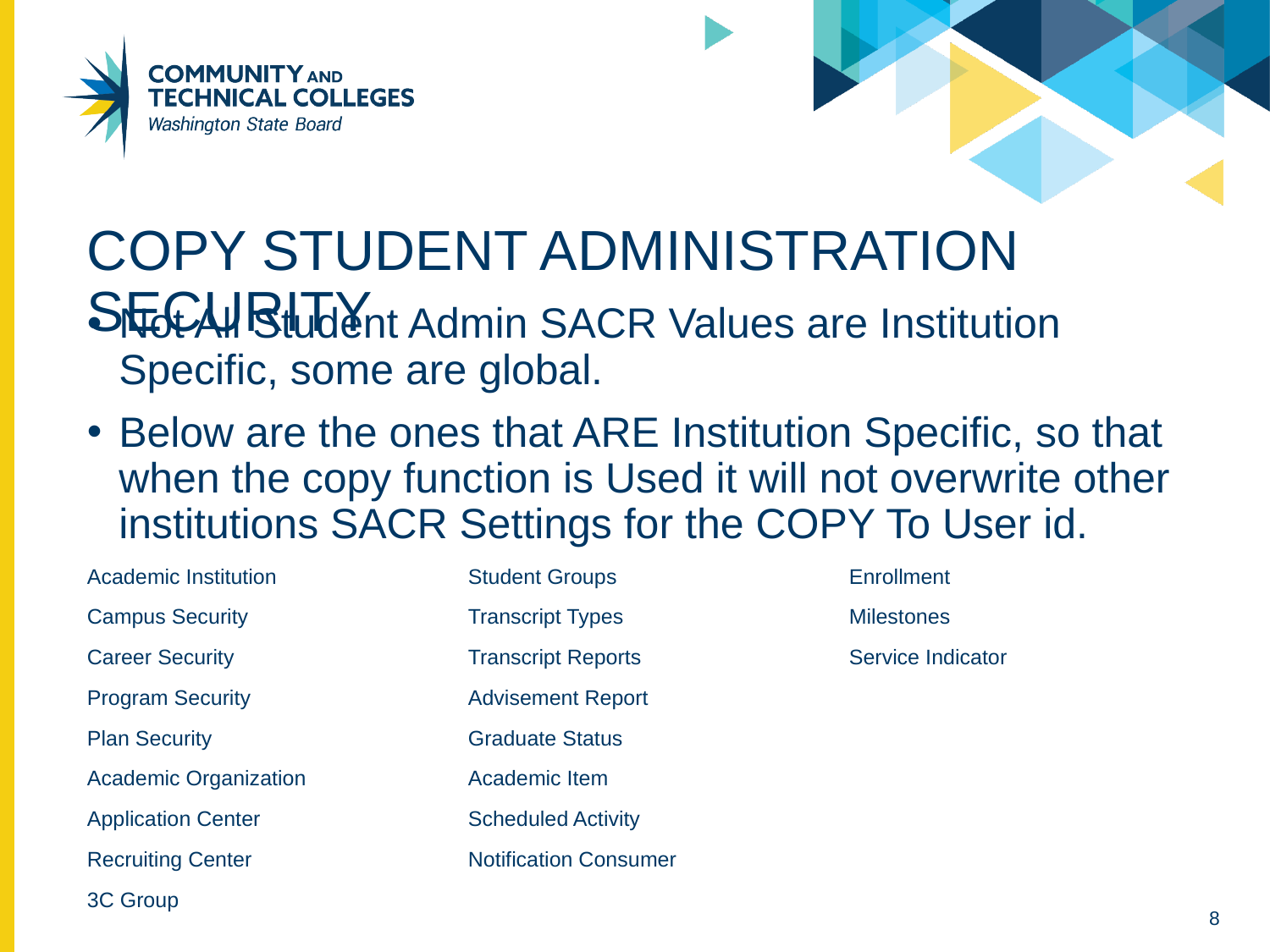

# Copy Student Administration Security
Not All Student Admin SACR Values are Institution Specific, some are global.
Below are the ones that ARE Institution Specific, so that when the copy function is Used it will not overwrite other institutions SACR Settings for the COPY To User id.
Academic Institution		Student Groups		Enrollment
Campus Security		Transcript Types		Milestones
Career Security		Transcript Reports		Service Indicator
Program Security		Advisement Report
Plan Security			Graduate Status
Academic Organization		Academic Item
Application Center		Scheduled Activity
Recruiting Center		Notification Consumer
3C Group
8